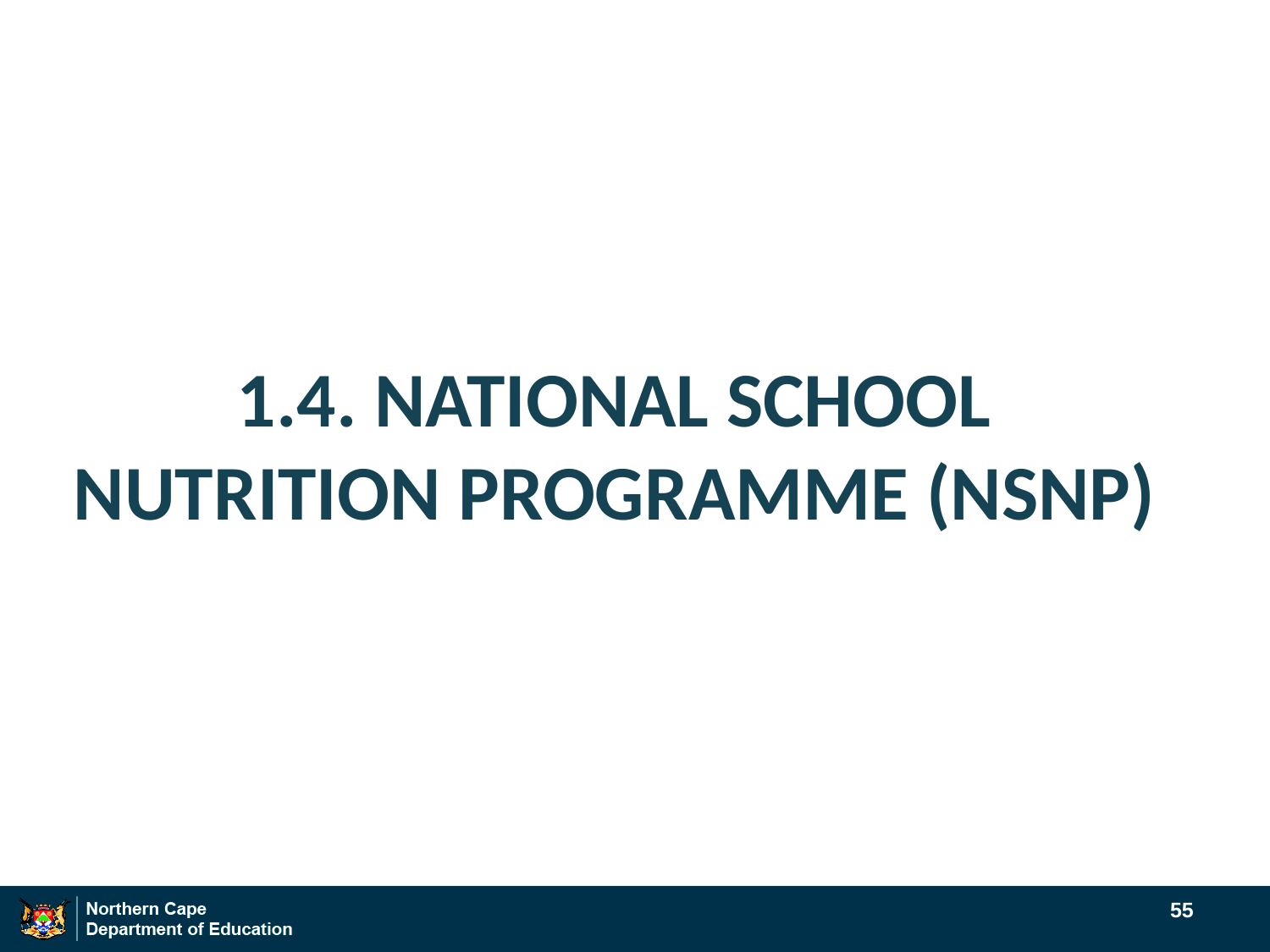

1.4. NATIONAL SCHOOL NUTRITION PROGRAMME (NSNP)
55